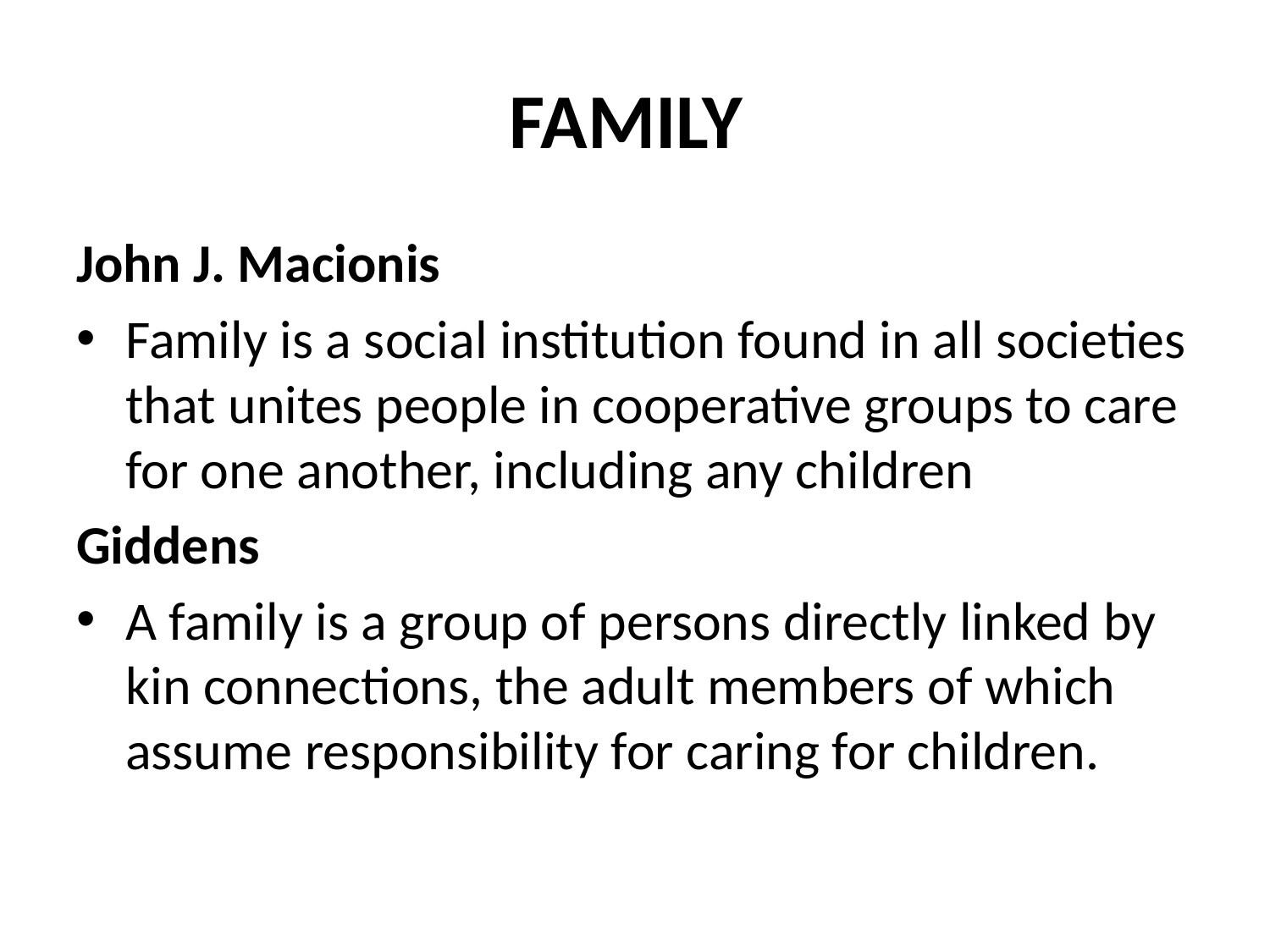

# FAMILY
John J. Macionis
Family is a social institution found in all societies that unites people in cooperative groups to care for one another, including any children
Giddens
A family is a group of persons directly linked by kin connections, the adult members of which assume responsibility for caring for children.